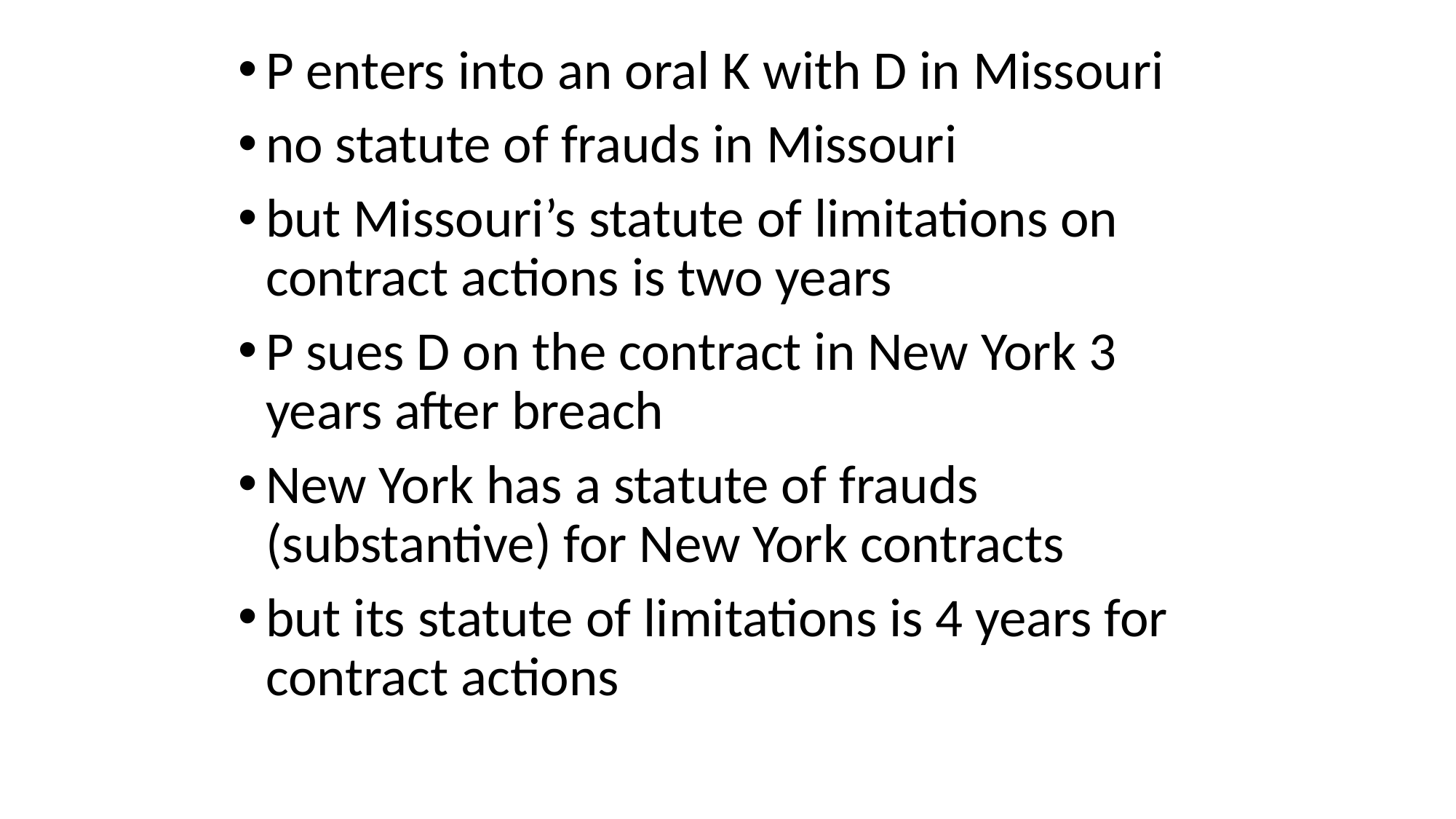

P enters into an oral K with D in Missouri
no statute of frauds in Missouri
but Missouri’s statute of limitations on contract actions is two years
P sues D on the contract in New York 3 years after breach
New York has a statute of frauds (substantive) for New York contracts
but its statute of limitations is 4 years for contract actions